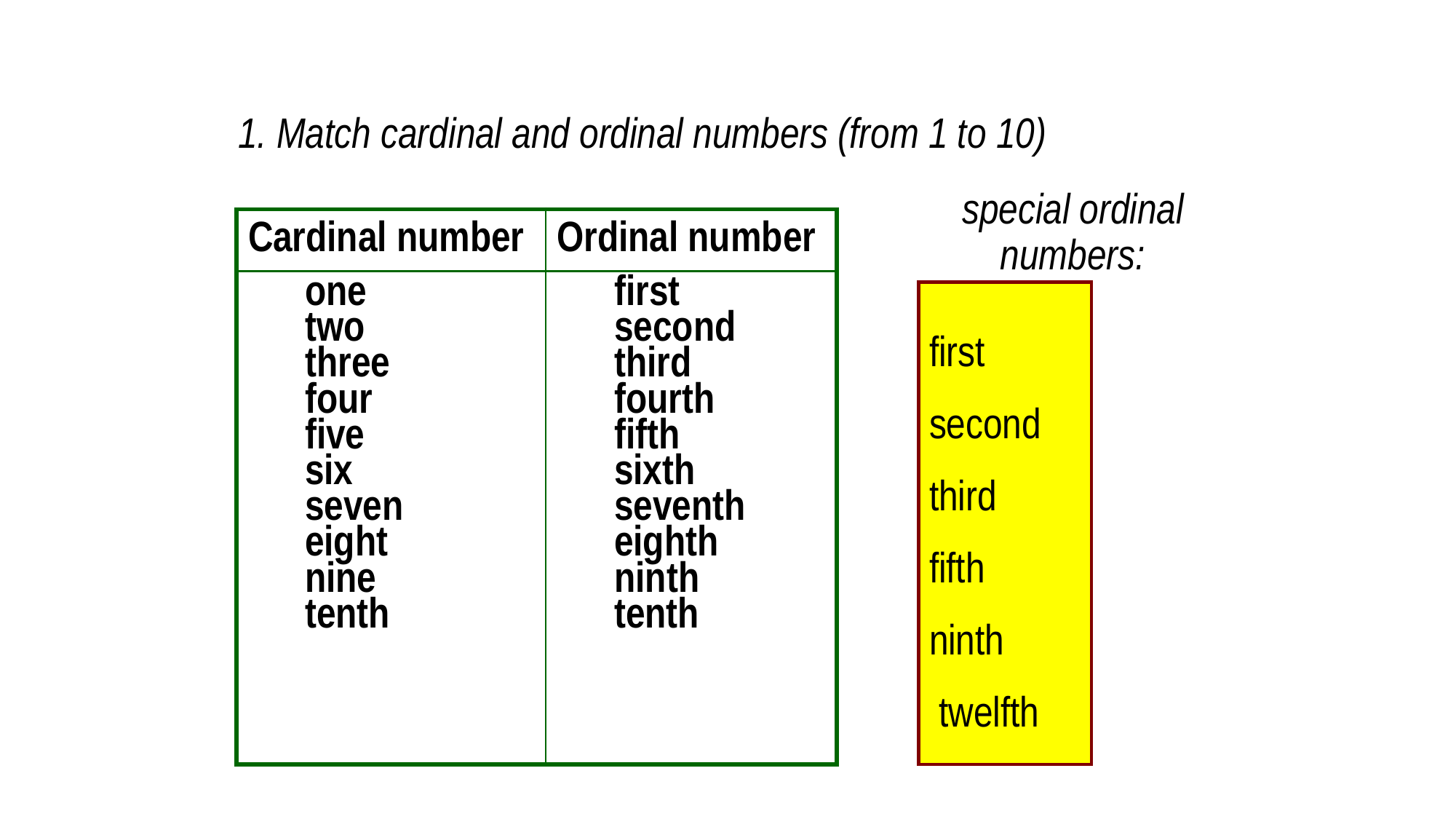

1. Match cardinal and ordinal numbers (from 1 to 10)
special ordinal
numbers:
| Cardinal number | Ordinal number |
| --- | --- |
| one two three four five six seven eight nine tenth | first second third fourth fifth sixth seventh eighth ninth tenth |

first
second
third
fifth
ninth
 twelfth